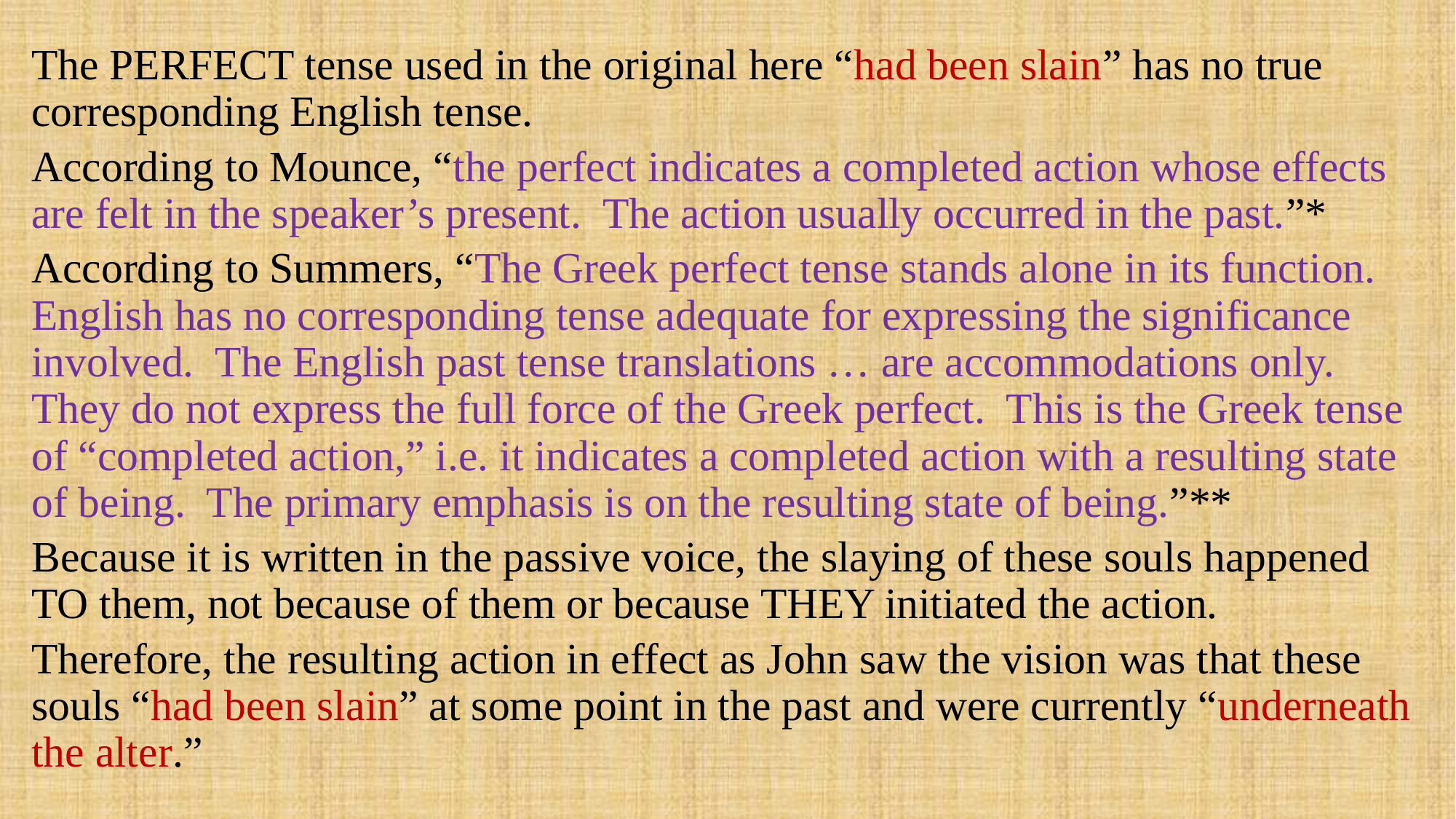

The PERFECT tense used in the original here “had been slain” has no true corresponding English tense.
According to Mounce, “the perfect indicates a completed action whose effects are felt in the speaker’s present.  The action usually occurred in the past.”*
According to Summers, “The Greek perfect tense stands alone in its function.  English has no corresponding tense adequate for expressing the significance involved.  The English past tense translations … are accommodations only.  They do not express the full force of the Greek perfect.  This is the Greek tense of “completed action,” i.e. it indicates a completed action with a resulting state of being.  The primary emphasis is on the resulting state of being.”**
Because it is written in the passive voice, the slaying of these souls happened TO them, not because of them or because THEY initiated the action.
Therefore, the resulting action in effect as John saw the vision was that these souls “had been slain” at some point in the past and were currently “underneath the alter.”